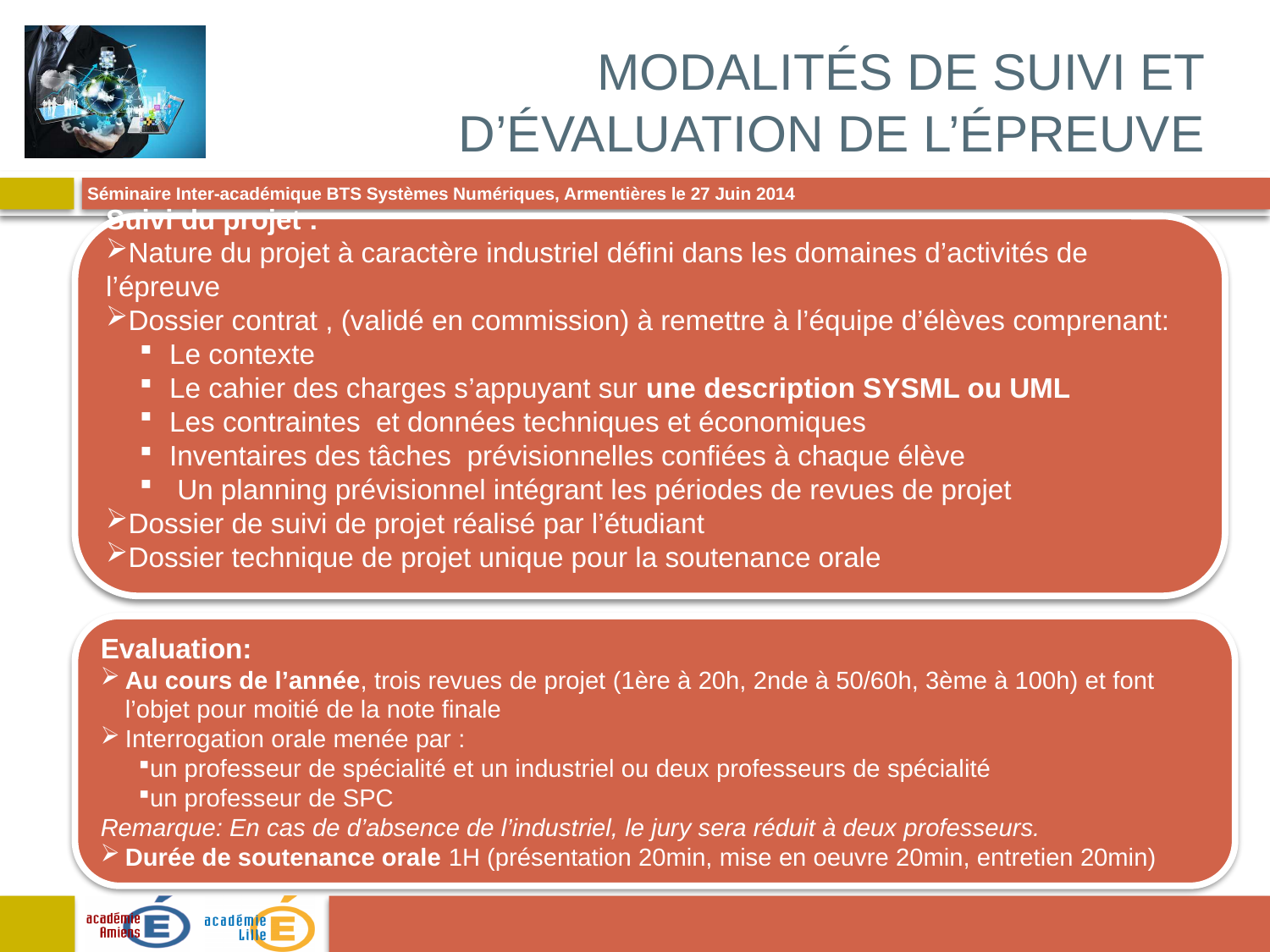

# Modalités de suivi et d’évaluation de l’épreuve
Suivi du projet :
Nature du projet à caractère industriel défini dans les domaines d’activités de l’épreuve
Dossier contrat , (validé en commission) à remettre à l’équipe d’élèves comprenant:
Le contexte
Le cahier des charges s’appuyant sur une description SYSML ou UML
Les contraintes  et données techniques et économiques
Inventaires des tâches  prévisionnelles confiées à chaque élève
 Un planning prévisionnel intégrant les périodes de revues de projet
Dossier de suivi de projet réalisé par l’étudiant
Dossier technique de projet unique pour la soutenance orale

Evaluation:
Au cours de l’année, trois revues de projet (1ère à 20h, 2nde à 50/60h, 3ème à 100h) et font l’objet pour moitié de la note finale
Interrogation orale menée par :
un professeur de spécialité et un industriel ou deux professeurs de spécialité
un professeur de SPC
Remarque: En cas de d’absence de l’industriel, le jury sera réduit à deux professeurs.
Durée de soutenance orale 1H (présentation 20min, mise en oeuvre 20min, entretien 20min)